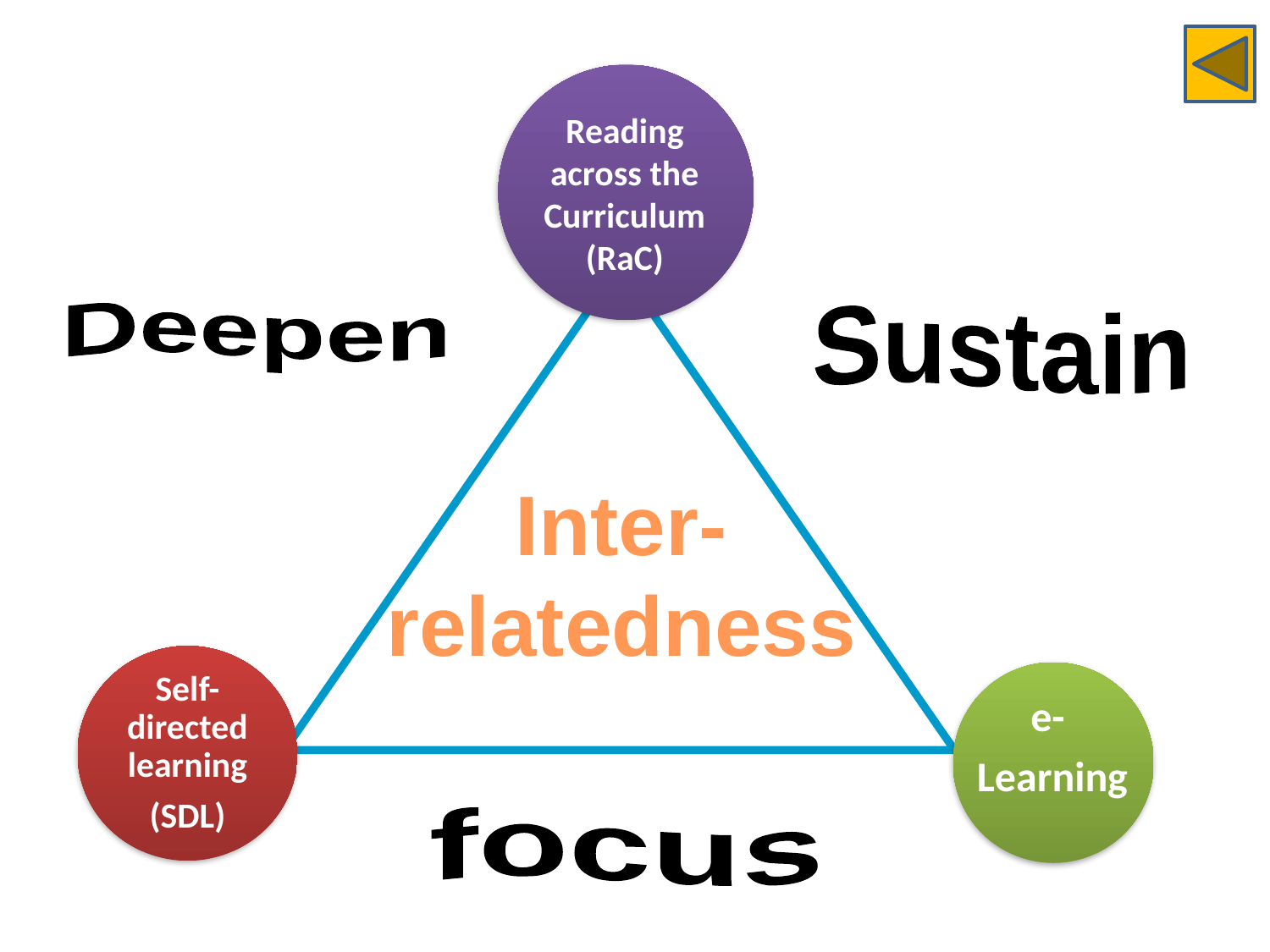

Reading across the Curriculum (RaC)

Deepen
Sustain
Inter-relatedness

Self-directed learning
(SDL)

e-
Learning
focus